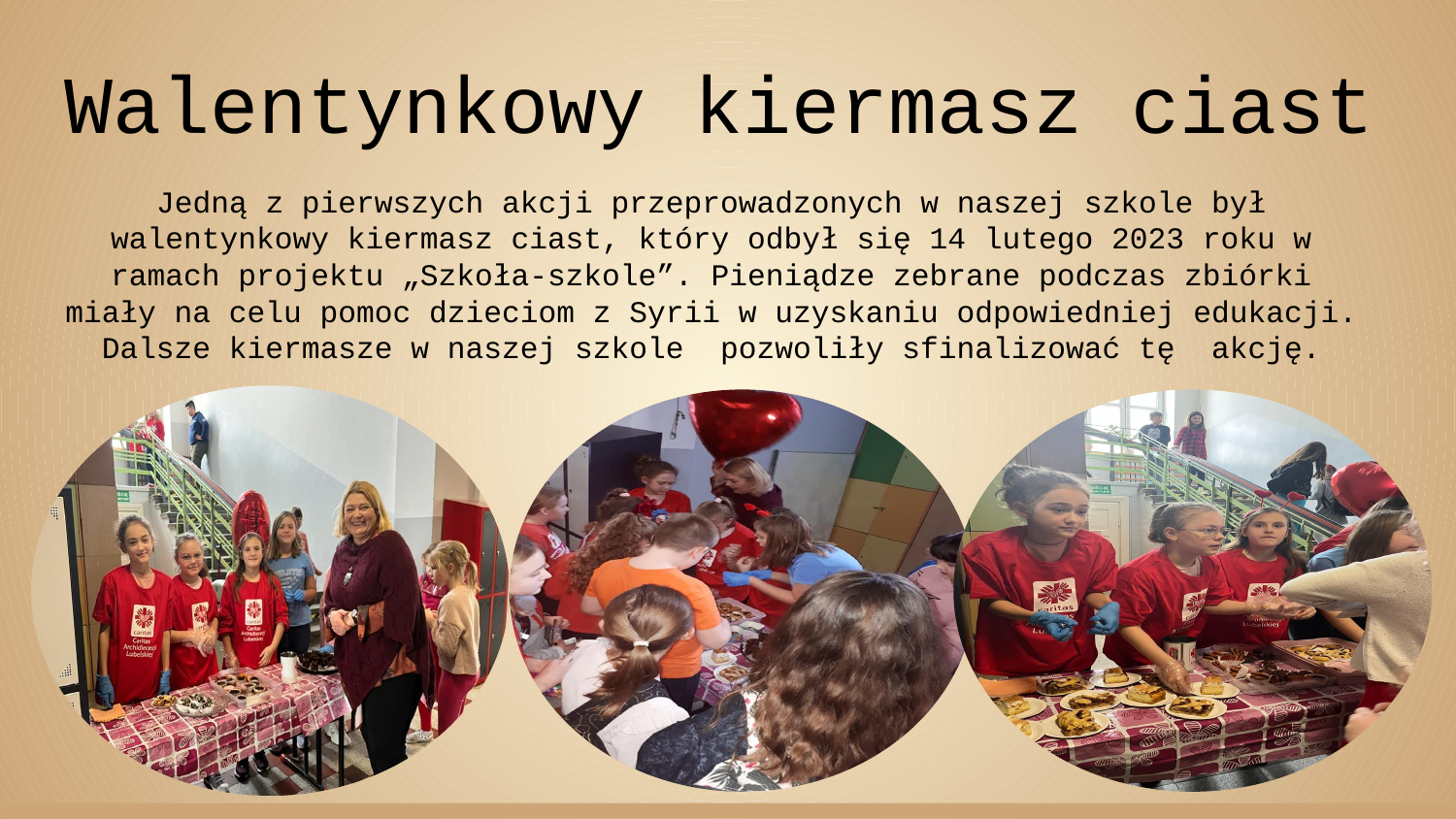

# Walentynkowy kiermasz ciast
Jedną z pierwszych akcji przeprowadzonych w naszej szkole był walentynkowy kiermasz ciast, który odbył się 14 lutego 2023 roku w ramach projektu „Szkoła-szkole”. Pieniądze zebrane podczas zbiórki miały na celu pomoc dzieciom z Syrii w uzyskaniu odpowiedniej edukacji.
 Dalsze kiermasze w naszej szkole  pozwoliły sfinalizować tę  akcję.